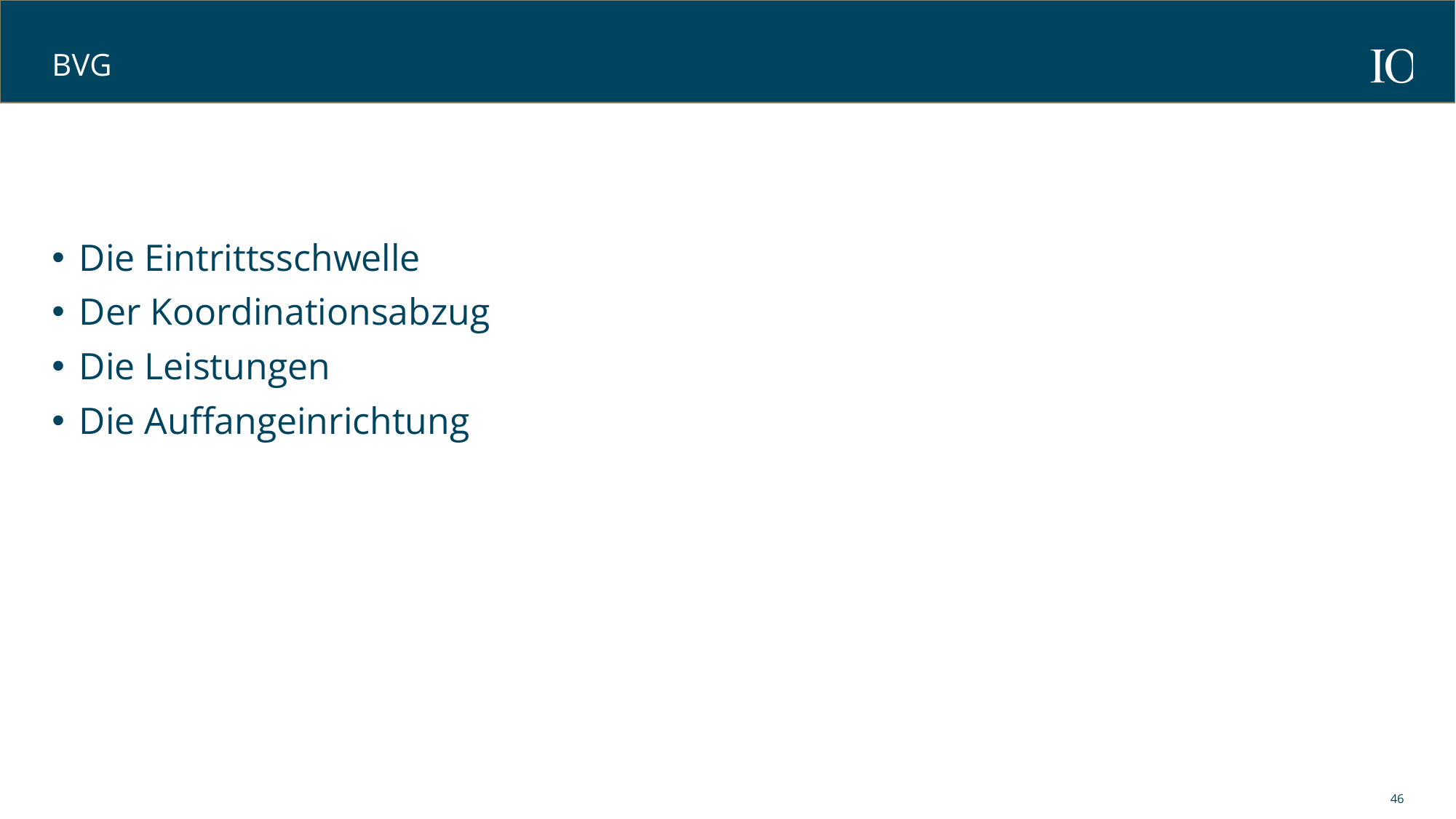

# BVG

Die Eintrittsschwelle
Der Koordinationsabzug
Die Leistungen
Die Auffangeinrichtung
46